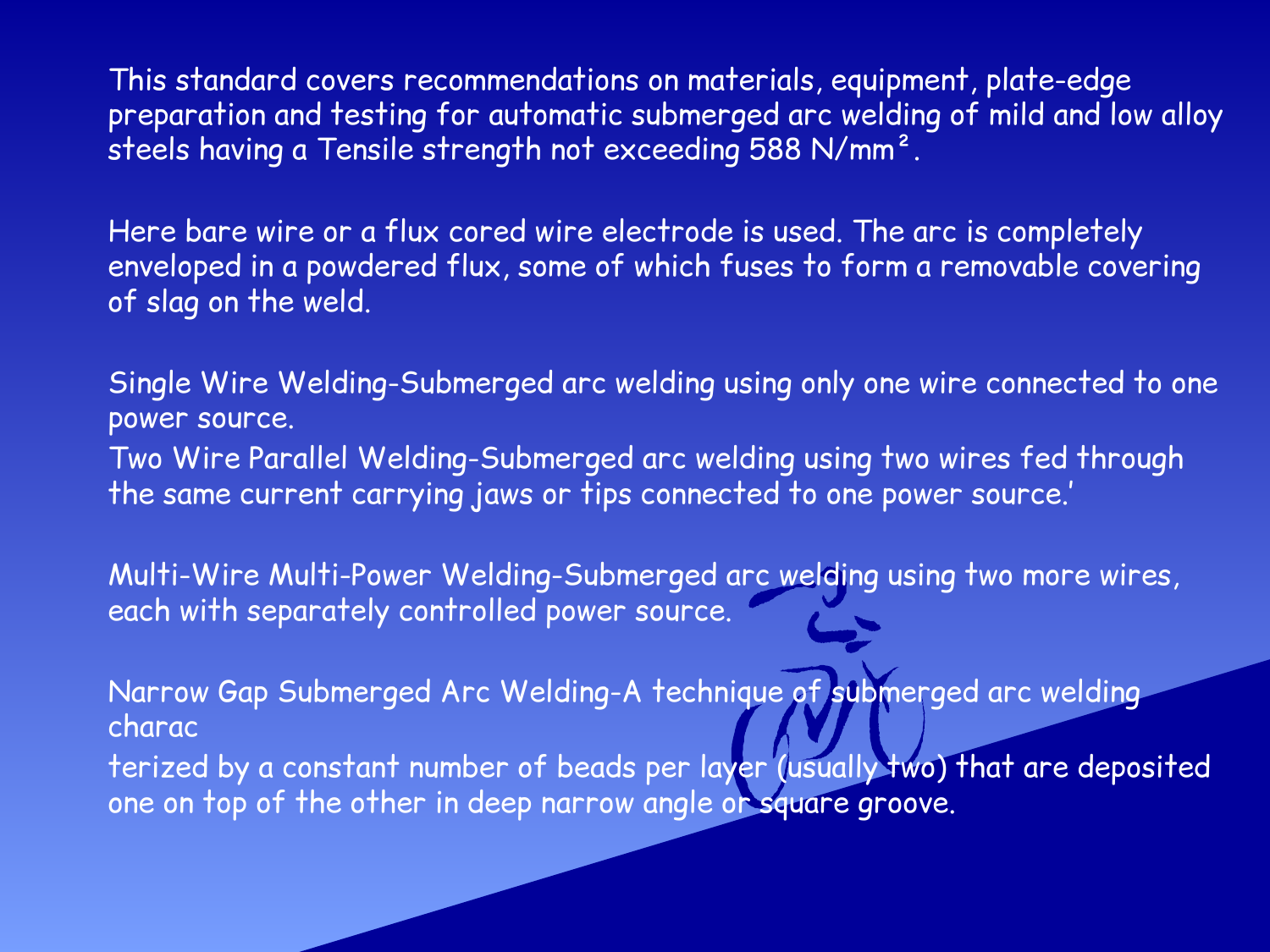

This standard covers recommendations on materials, equipment, plate-edge preparation and testing for automatic submerged arc welding of mild and low alloy steels having a Tensile strength not exceeding 588 N/mm².

Here bare wire or a flux cored wire electrode is used. The arc is completely enveloped in a powdered flux, some of which fuses to form a removable covering of slag on the weld.

Single Wire Welding-Submerged arc welding using only one wire connected to one power source.
Two Wire Parallel Welding-Submerged arc welding using two wires fed through the same current carrying jaws or tips connected to one power source.’

Multi-Wire Multi-Power Welding-Submerged arc welding using two more wires, each with separately controlled power source.

Narrow Gap Submerged Arc Welding-A technique of submerged arc welding charac
terized by a constant number of beads per layer (usually two) that are deposited one on top of the other in deep narrow angle or square groove.